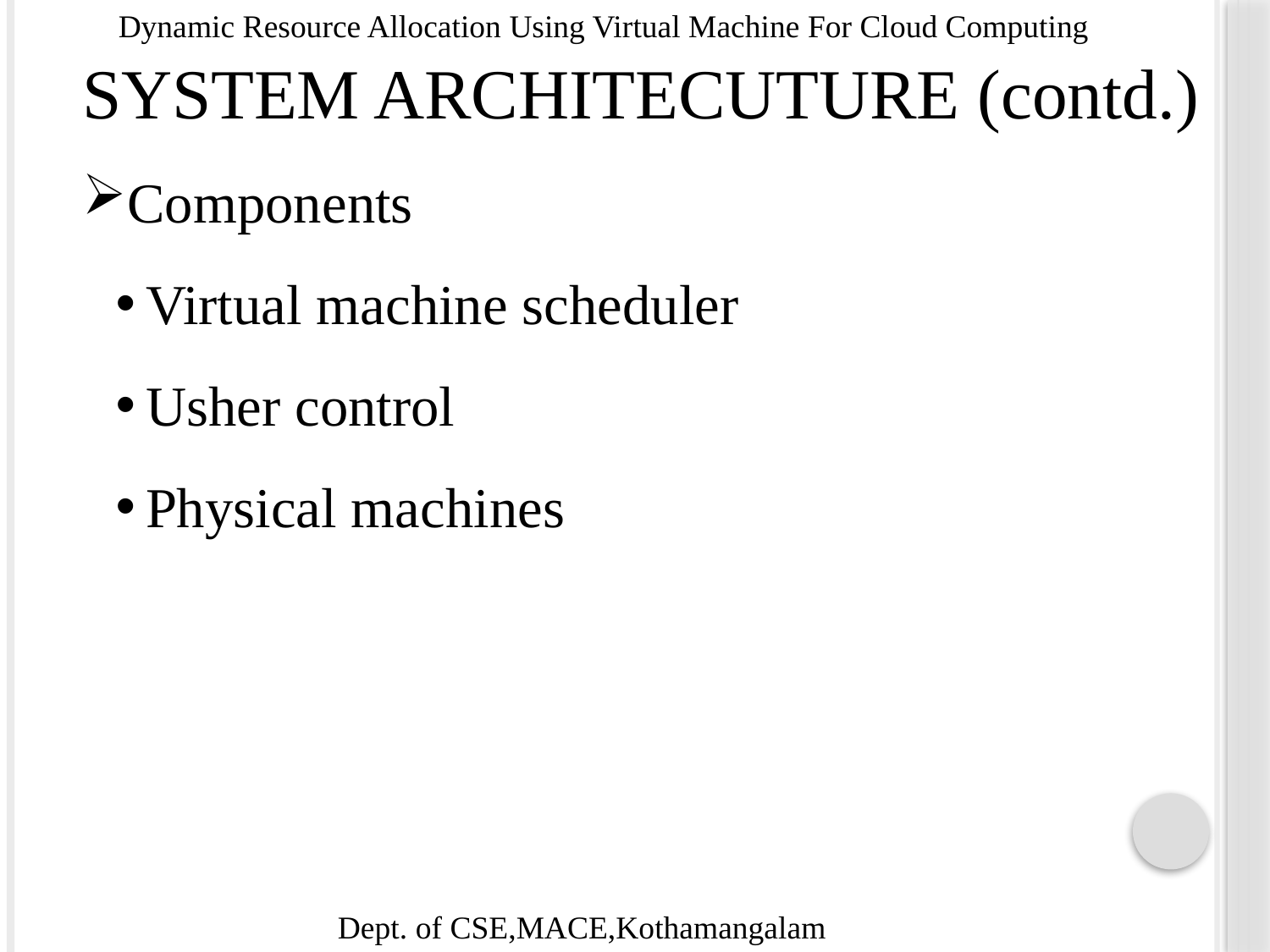

SYSTEM ARCHITECUTURE (contd.)
Components
Virtual machine scheduler
Usher control
Physical machines
Dynamic Resource Allocation Using Virtual Machine For Cloud Computing
Dept. of CSE,MACE,Kothamangalam